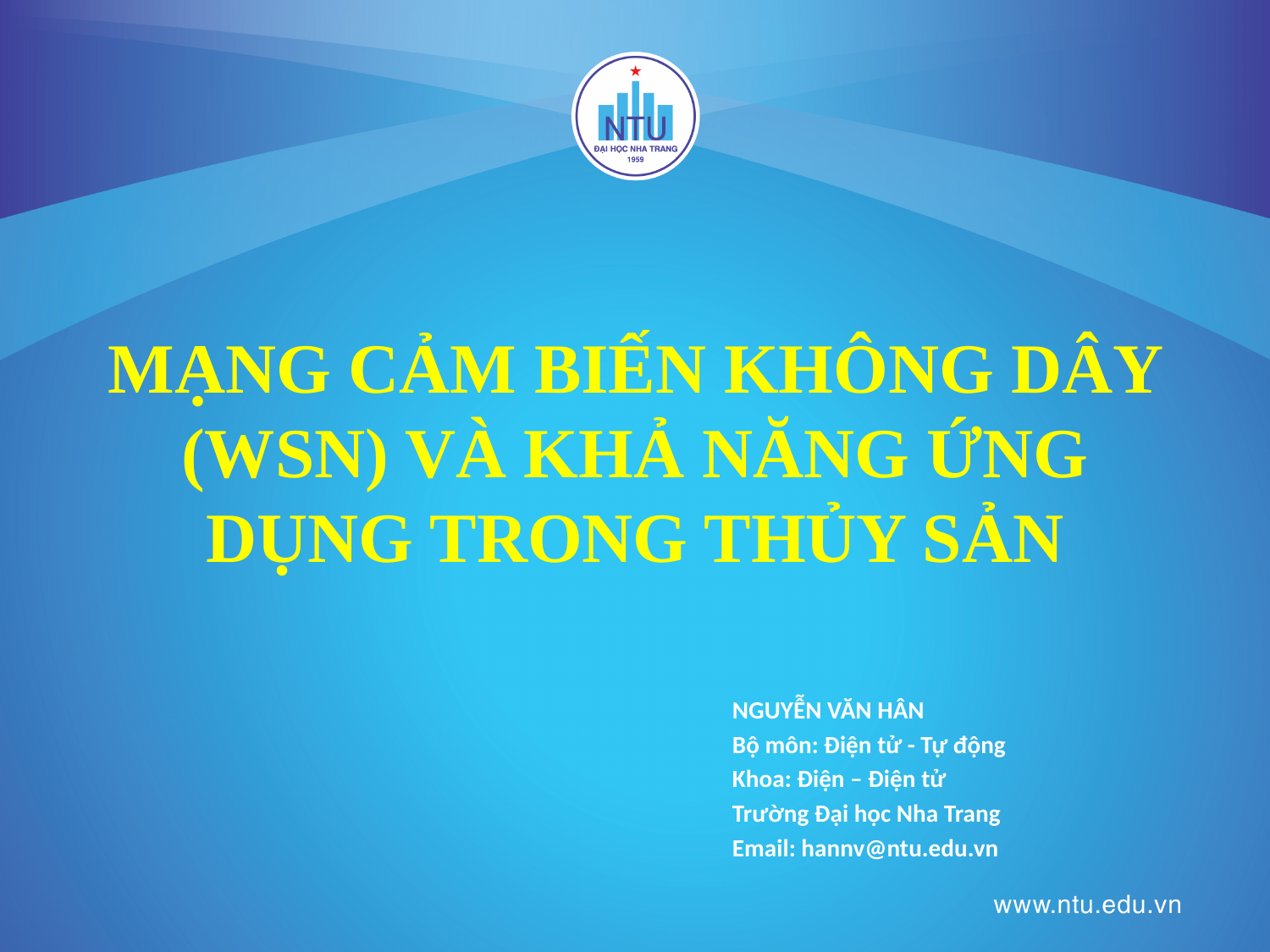

# MẠNG CẢM BIẾN KHÔNG DÂY (WSN) VÀ KHẢ NĂNG ỨNG DỤNG TRONG THỦY SẢN
NGUYỄN VĂN HÂN
Bộ môn: Điện tử - Tự động
Khoa: Điện – Điện tử
Trường Đại học Nha Trang
Email: hannv@ntu.edu.vn